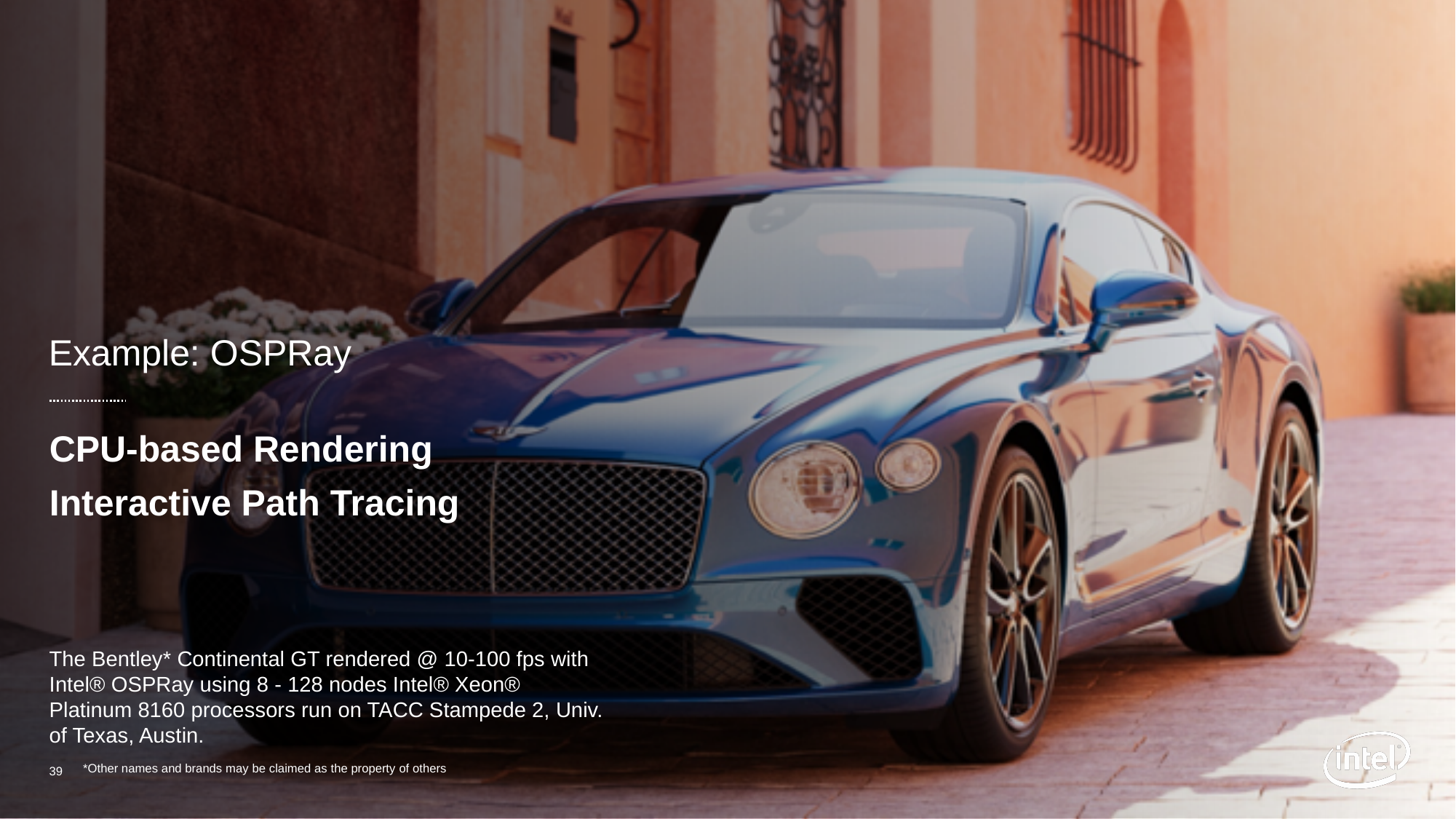

# Example: OSPRay
CPU-based Rendering
Interactive Path Tracing
The Bentley* Continental GT rendered @ 10-100 fps with Intel® OSPRay using 8 - 128 nodes Intel® Xeon® Platinum 8160 processors run on TACC Stampede 2, Univ. of Texas, Austin.
39
*Other names and brands may be claimed as the property of others